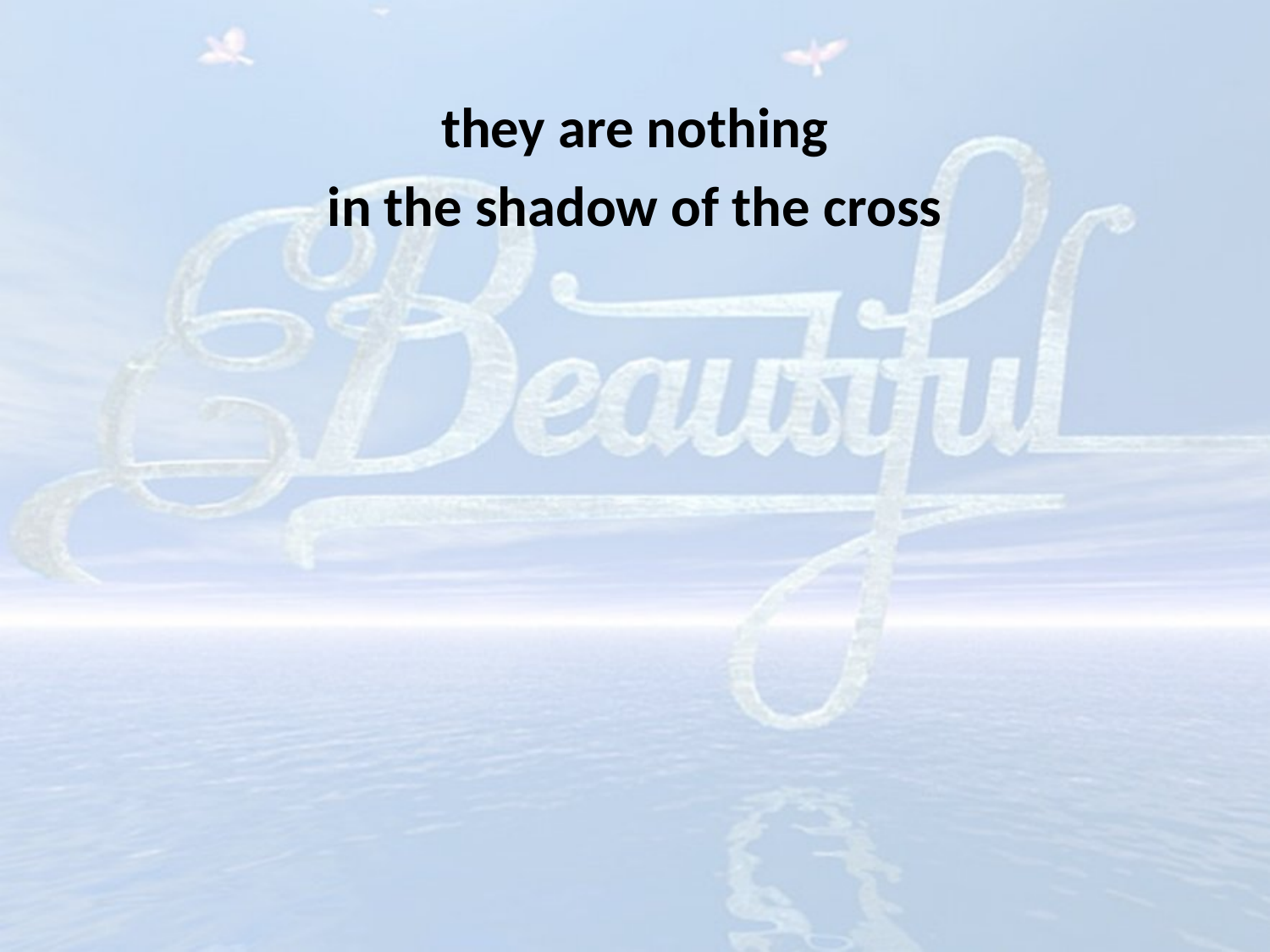

they are nothing
in the shadow of the cross